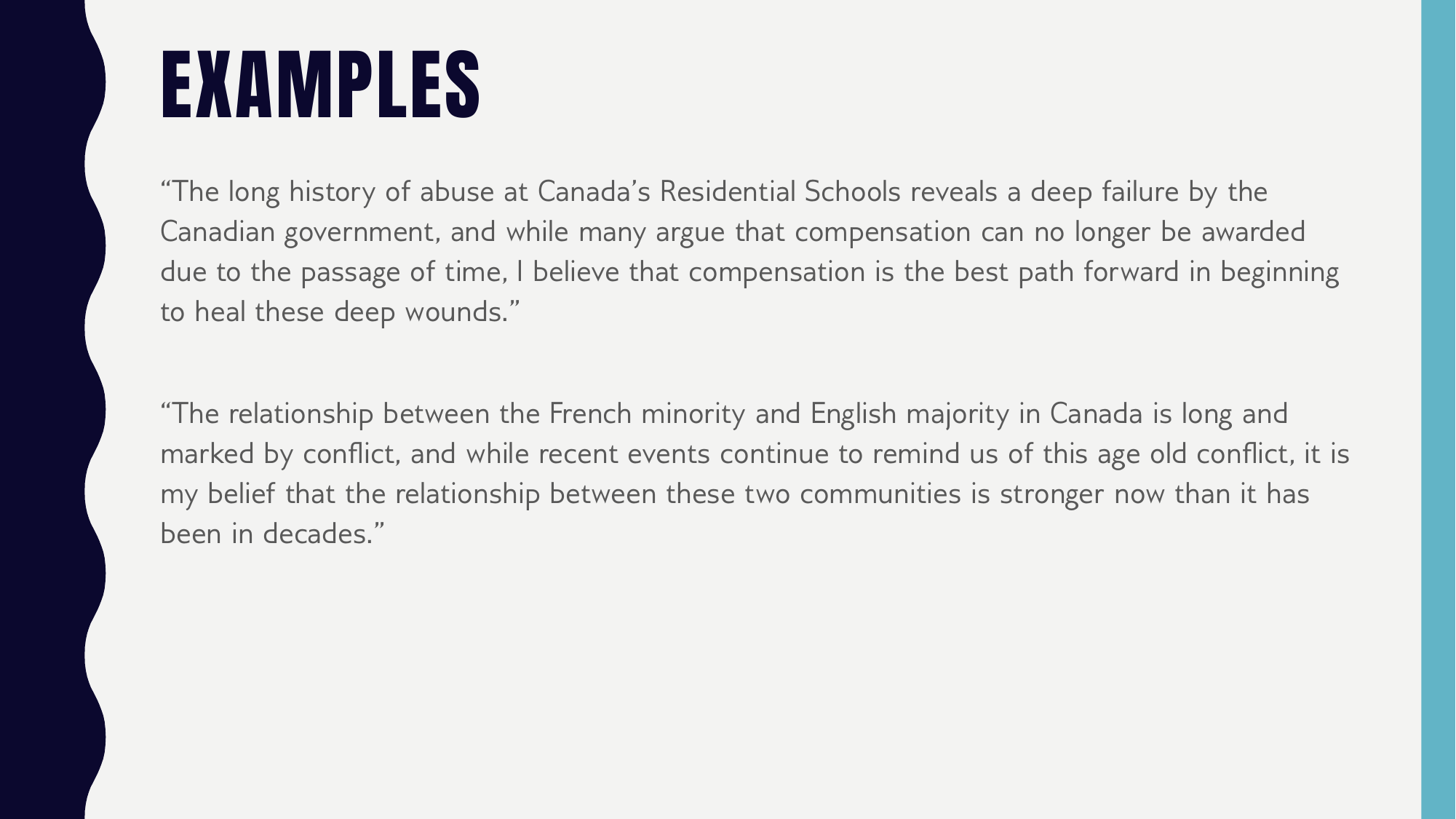

# Examples
“The long history of abuse at Canada’s Residential Schools reveals a deep failure by the Canadian government, and while many argue that compensation can no longer be awarded due to the passage of time, I believe that compensation is the best path forward in beginning to heal these deep wounds.”

“The relationship between the French minority and English majority in Canada is long and marked by conflict, and while recent events continue to remind us of this age old conflict, it is my belief that the relationship between these two communities is stronger now than it has been in decades.”